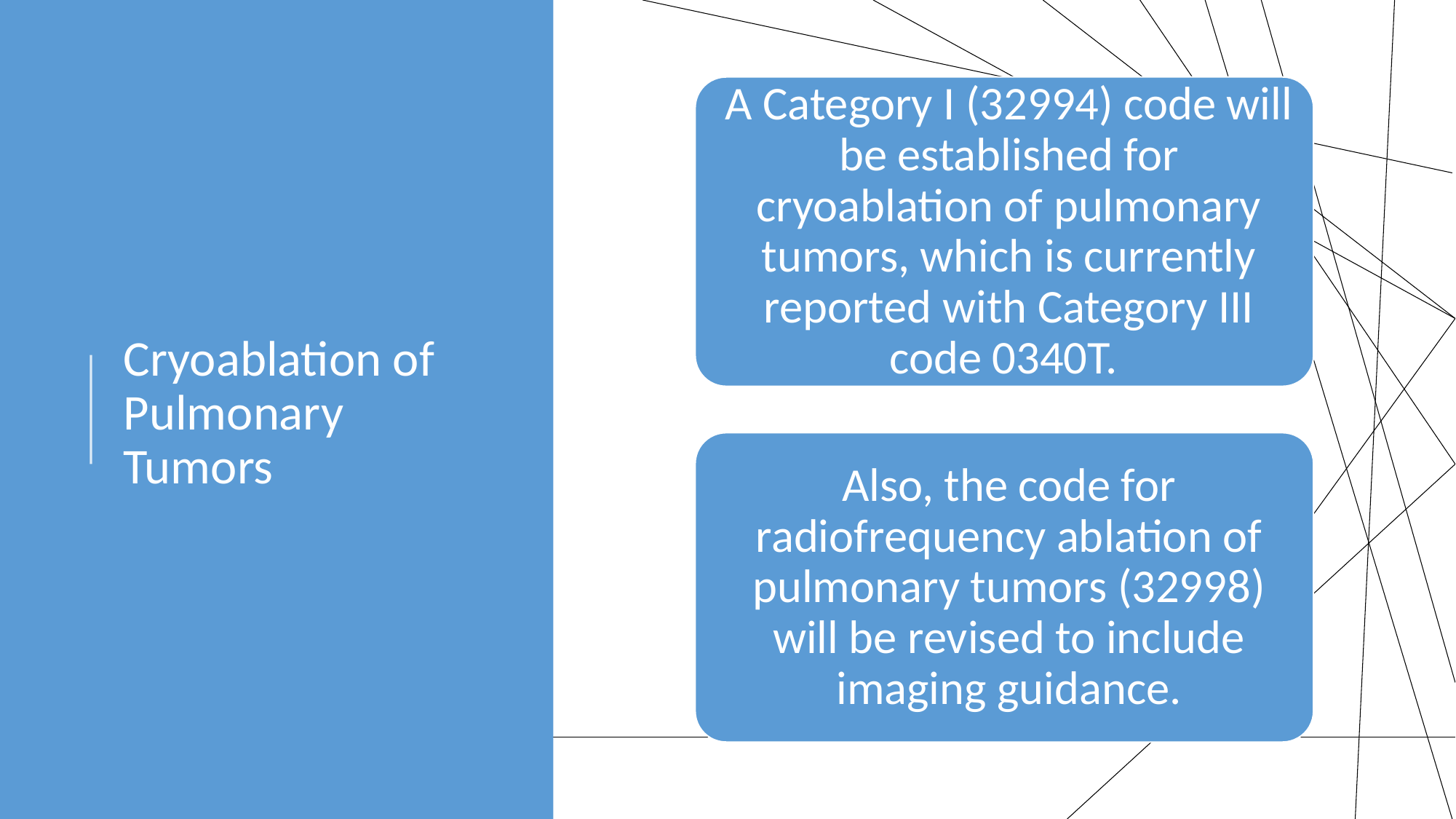

A Category I (32994) code will be established for cryoablation of pulmonary tumors, which is currently reported with Category III code 0340T.
Also, the code for radiofrequency ablation of pulmonary tumors (32998) will be revised to include imaging guidance.
# Cryoablation of Pulmonary Tumors